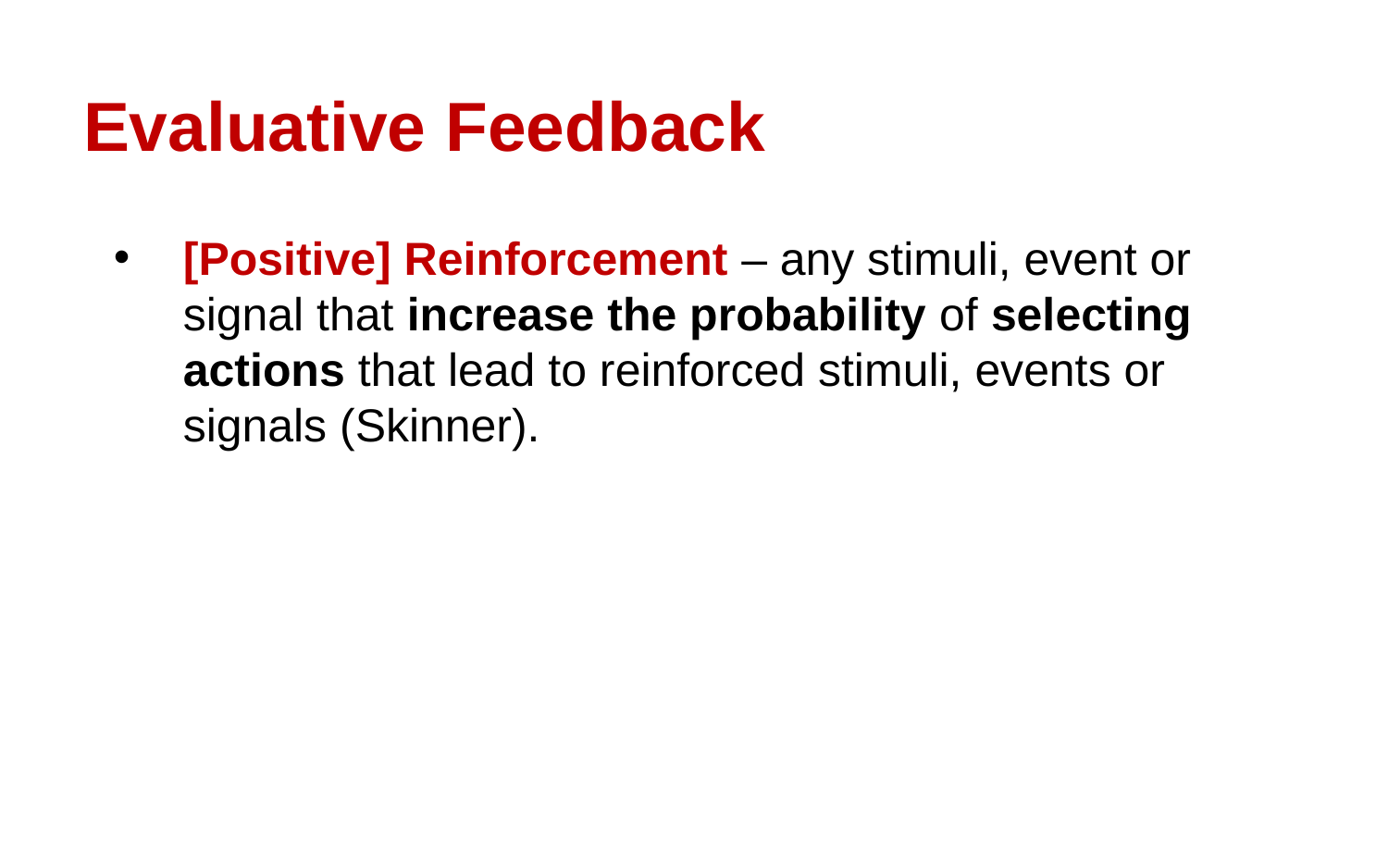

# Evaluative Feedback
[Positive] Reinforcement – any stimuli, event or signal that increase the probability of selecting actions that lead to reinforced stimuli, events or signals (Skinner).